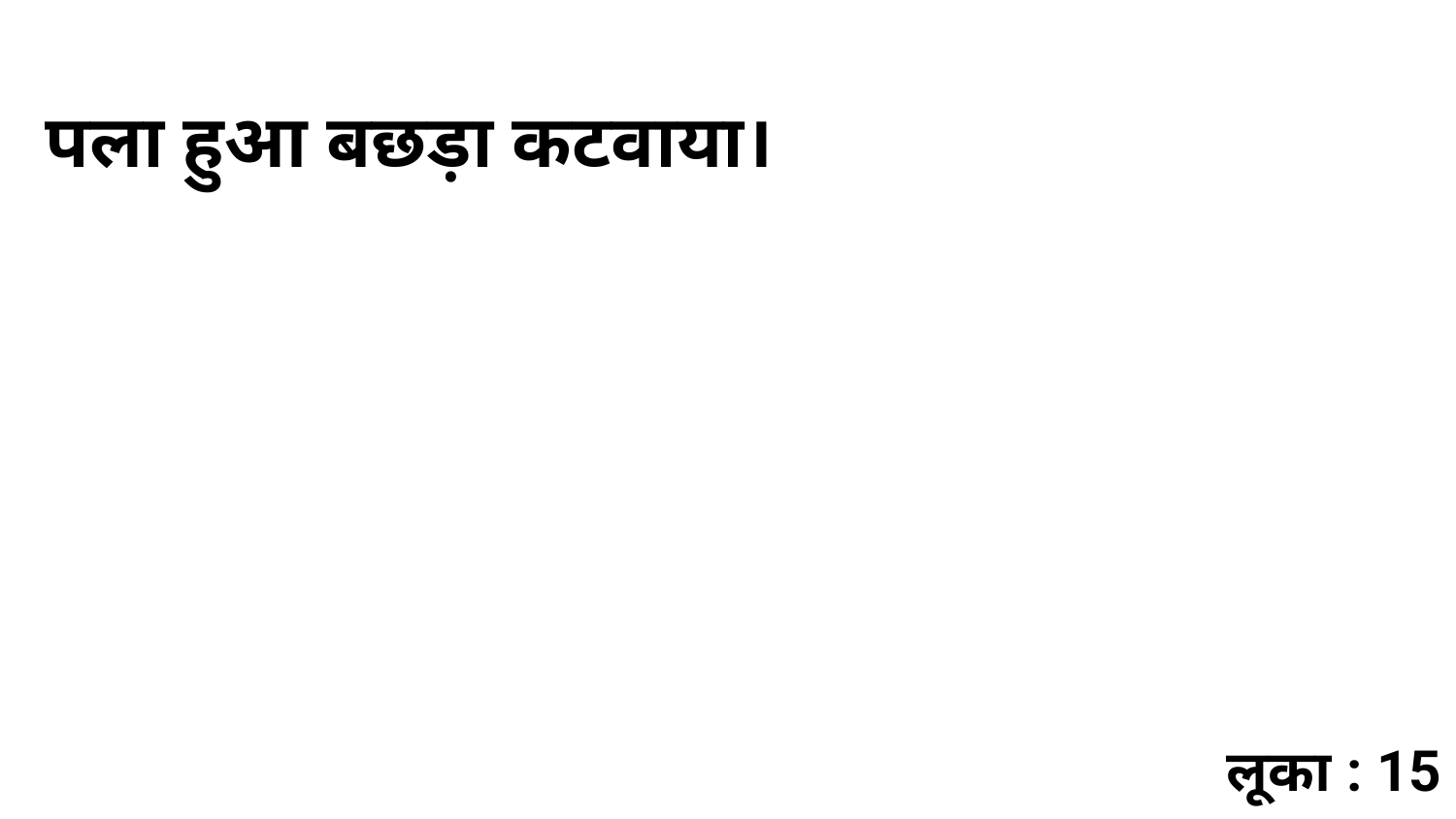

पला हुआ बछड़ा कटवाया।
लूका : 15